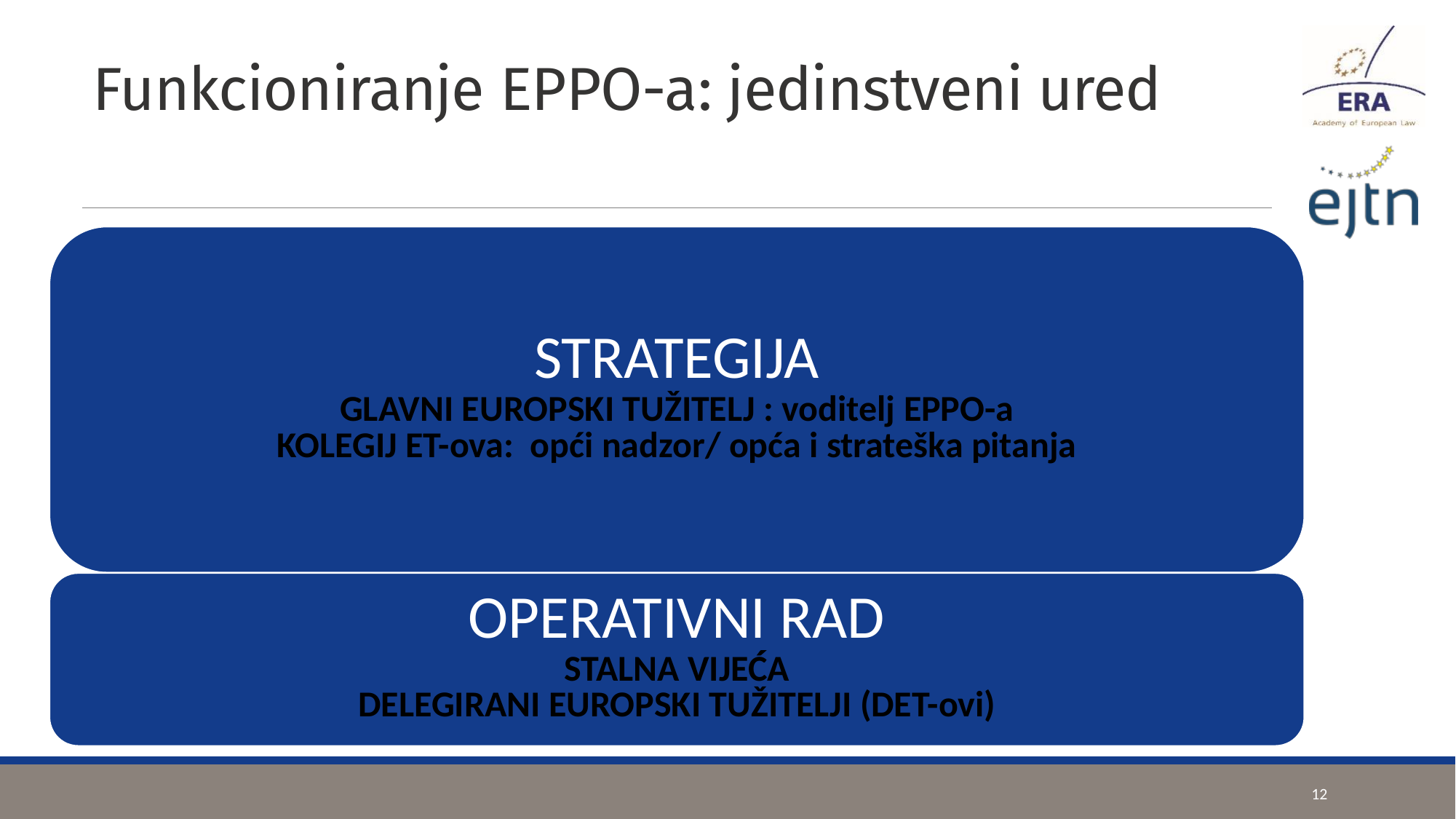

# Funkcioniranje EPPO-a: jedinstveni ured
STRATEGIJA
GLAVNI EUROPSKI TUŽITELJ : voditelj EPPO-a
KOLEGIJ ET-ova:  opći nadzor/ opća i strateška pitanja
OPERATIVNI RAD
STALNA VIJEĆA
DELEGIRANI EUROPSKI TUŽITELJI (DET-ovi)
12